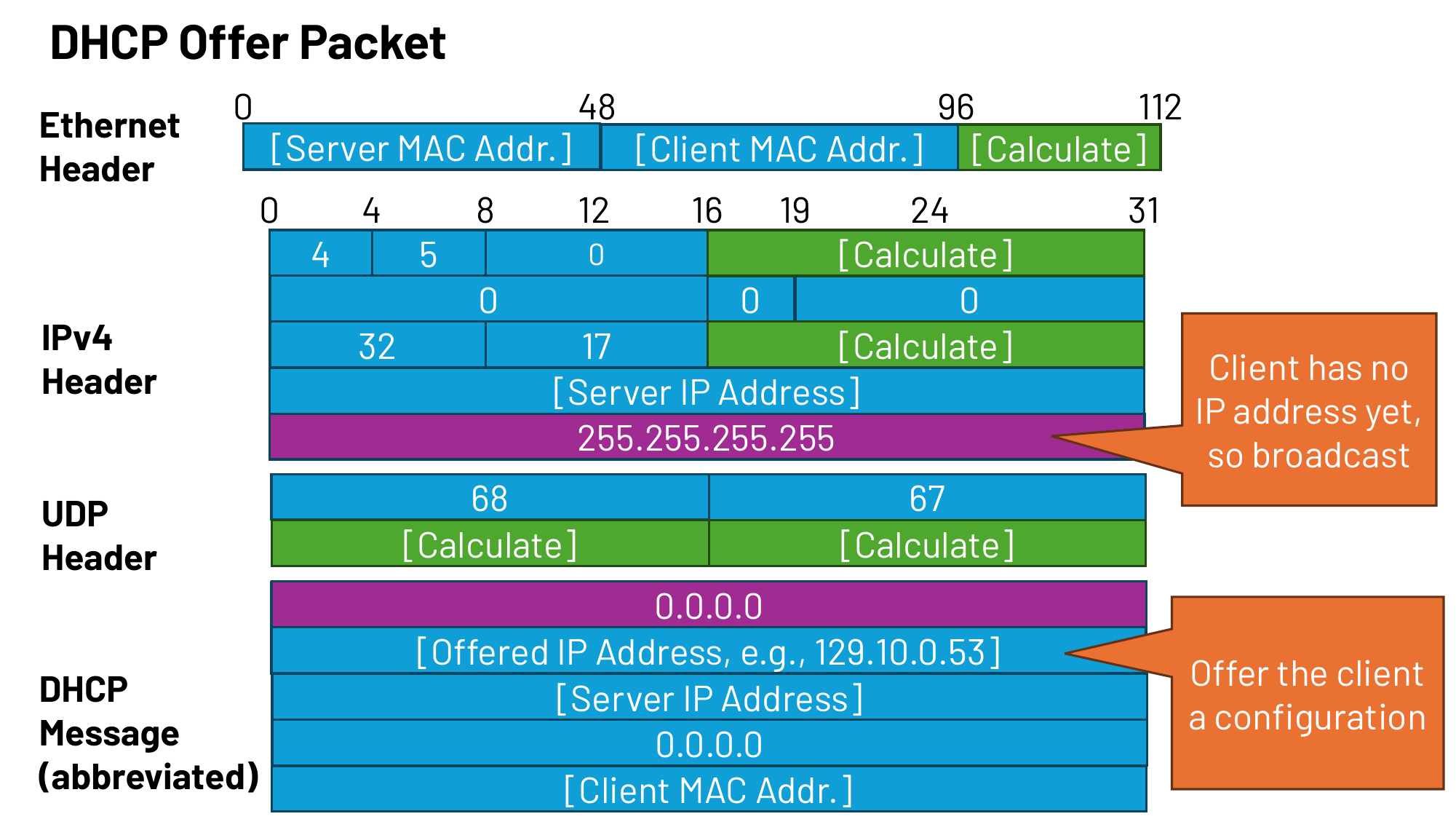

DHCP Offer Packet
112
48
96
0
Ethernet
Header
[Server MAC Addr.]
Dest. MAC Address
Frame Len.
Source MAC Address
[Calculate]
[Client MAC Addr.]
12
31
24
0
4
8
16
19
5
4
0
[Calculate]
Datagram Length
HLen
Version
DSCP/ECN
0
0
0
Offset
Identifier
Flags
IPv4
Header
Client has no IP address yet, so broadcast
32
17
[Calculate]
Checksum
TTL
Protocol
[Server IP Address]
Source IP Address
255.255.255.255
Destination IP Address
67
68
Dest Port
Source Port
UDP
Header
Checksum
Datagram Length
[Calculate]
[Calculate]
0.0.0.0
Client IP Address
Offer the client a configuration
[Offered IP Address, e.g., 129.10.0.53]
Your IP Address
DHCP
Message
(abbreviated)
Server IP Address
[Server IP Address]
Gateway IP Address
0.0.0.0
Client Hardware Address
[Client MAC Addr.]